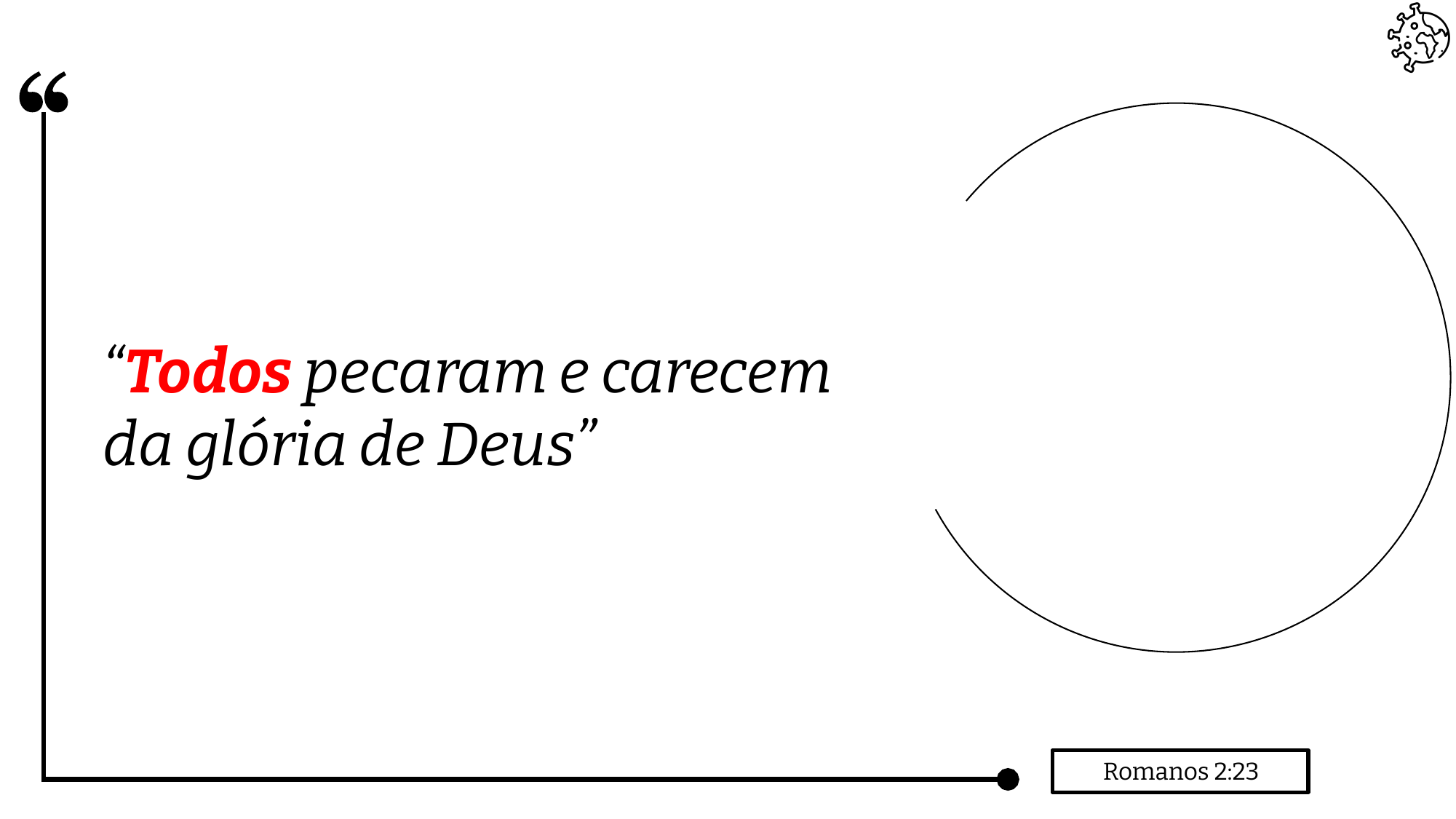

“Todos pecaram e carecem da glória de Deus”

Romanos 2:23